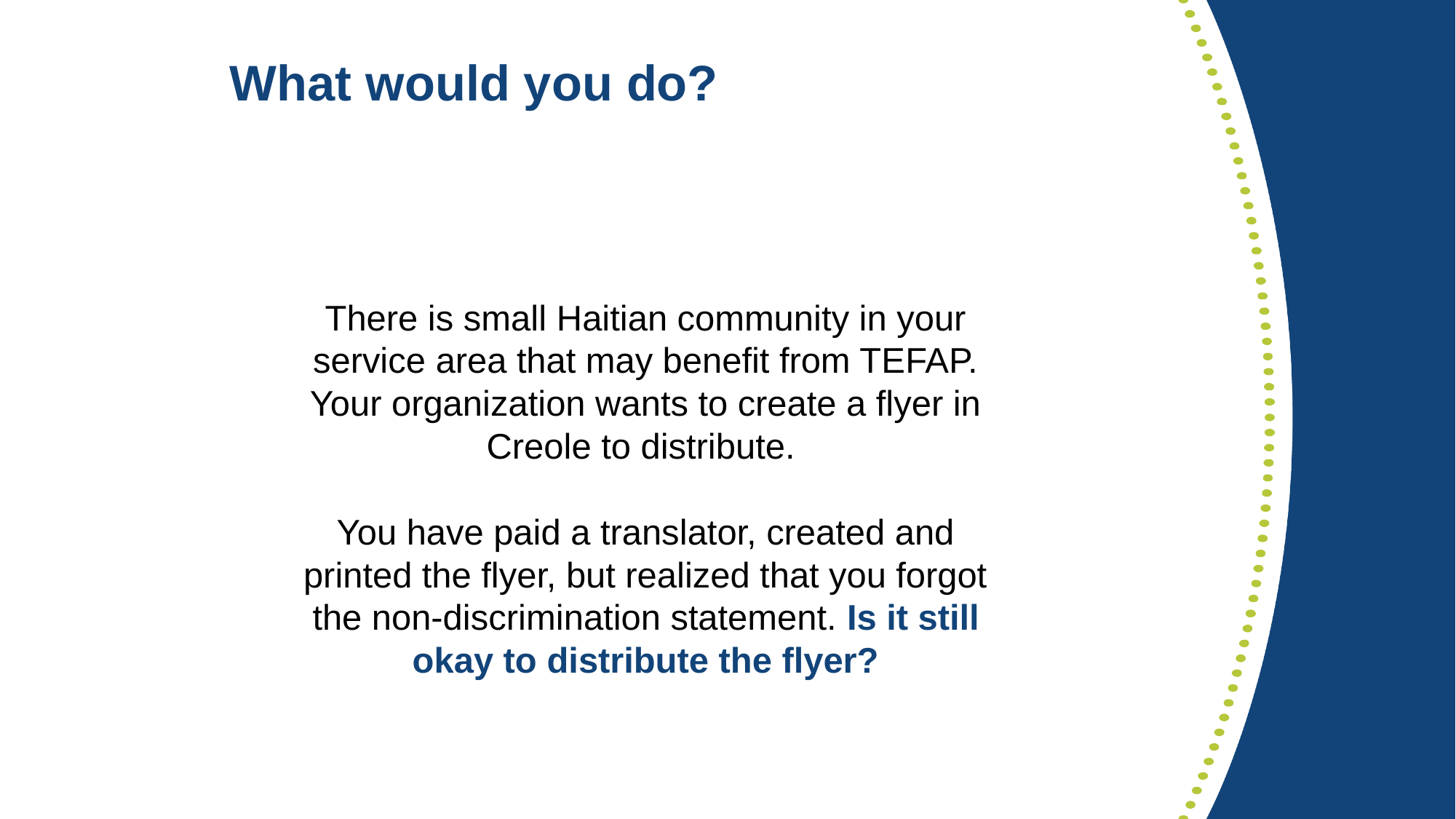

# What would you do?
There is small Haitian community in your service area that may benefit from TEFAP. Your organization wants to create a flyer in Creole to distribute.

You have paid a translator, created and printed the flyer, but realized that you forgot the non-discrimination statement. Is it still okay to distribute the flyer?